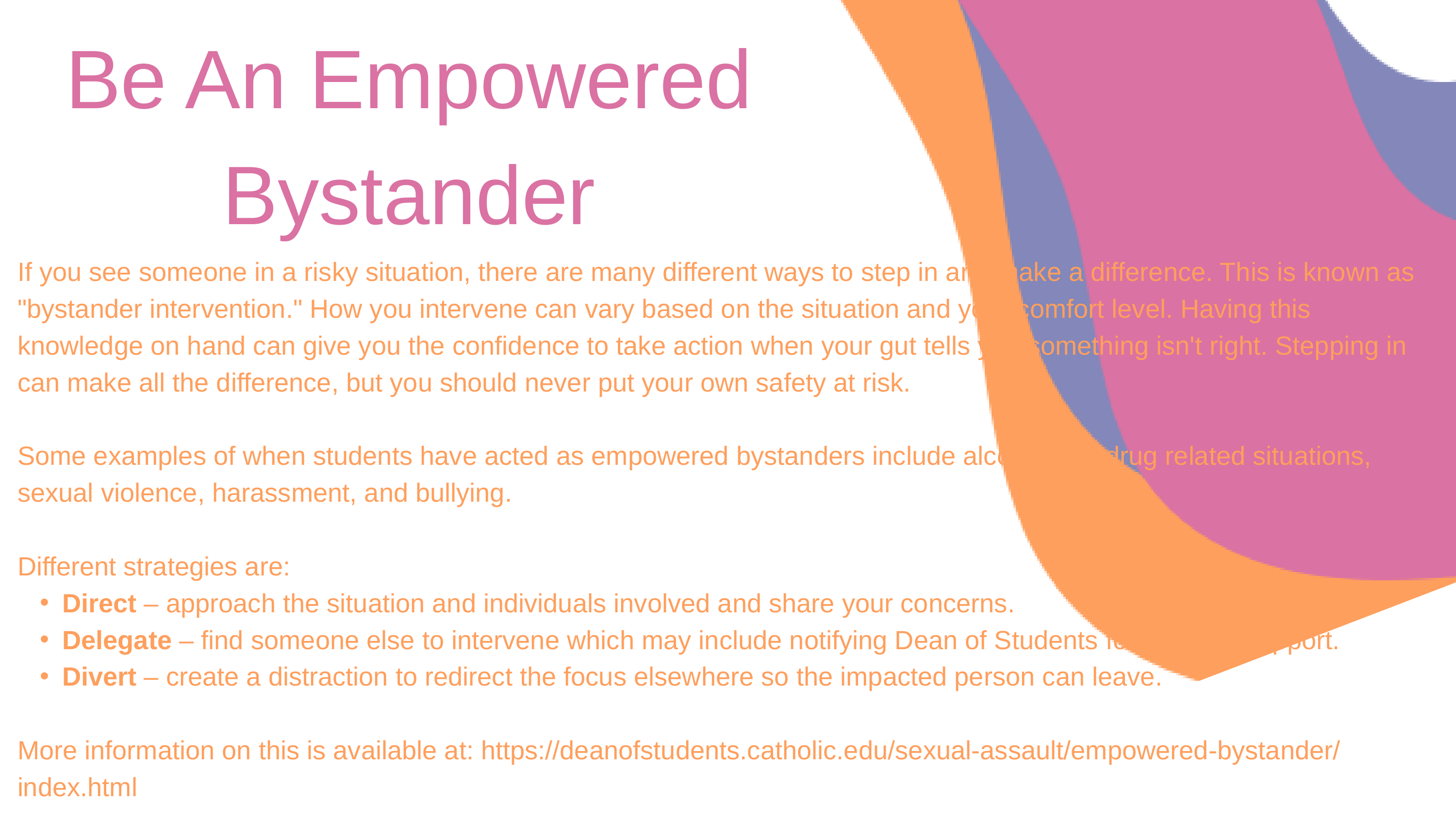

Be An Empowered Bystander
If you see someone in a risky situation, there are many different ways to step in and make a difference. This is known as "bystander intervention." How you intervene can vary based on the situation and your comfort level. Having this knowledge on hand can give you the confidence to take action when your gut tells you something isn't right. Stepping in can make all the difference, but you should never put your own safety at risk.

Some examples of when students have acted as empowered bystanders include alcohol and drug related situations, sexual violence, harassment, and bullying.

Different strategies are:
Direct – approach the situation and individuals involved and share your concerns.
Delegate – find someone else to intervene which may include notifying Dean of Students for ongoing support.
Divert – create a distraction to redirect the focus elsewhere so the impacted person can leave.

More information on this is available at: https://deanofstudents.catholic.edu/sexual-assault/empowered-bystander/index.html